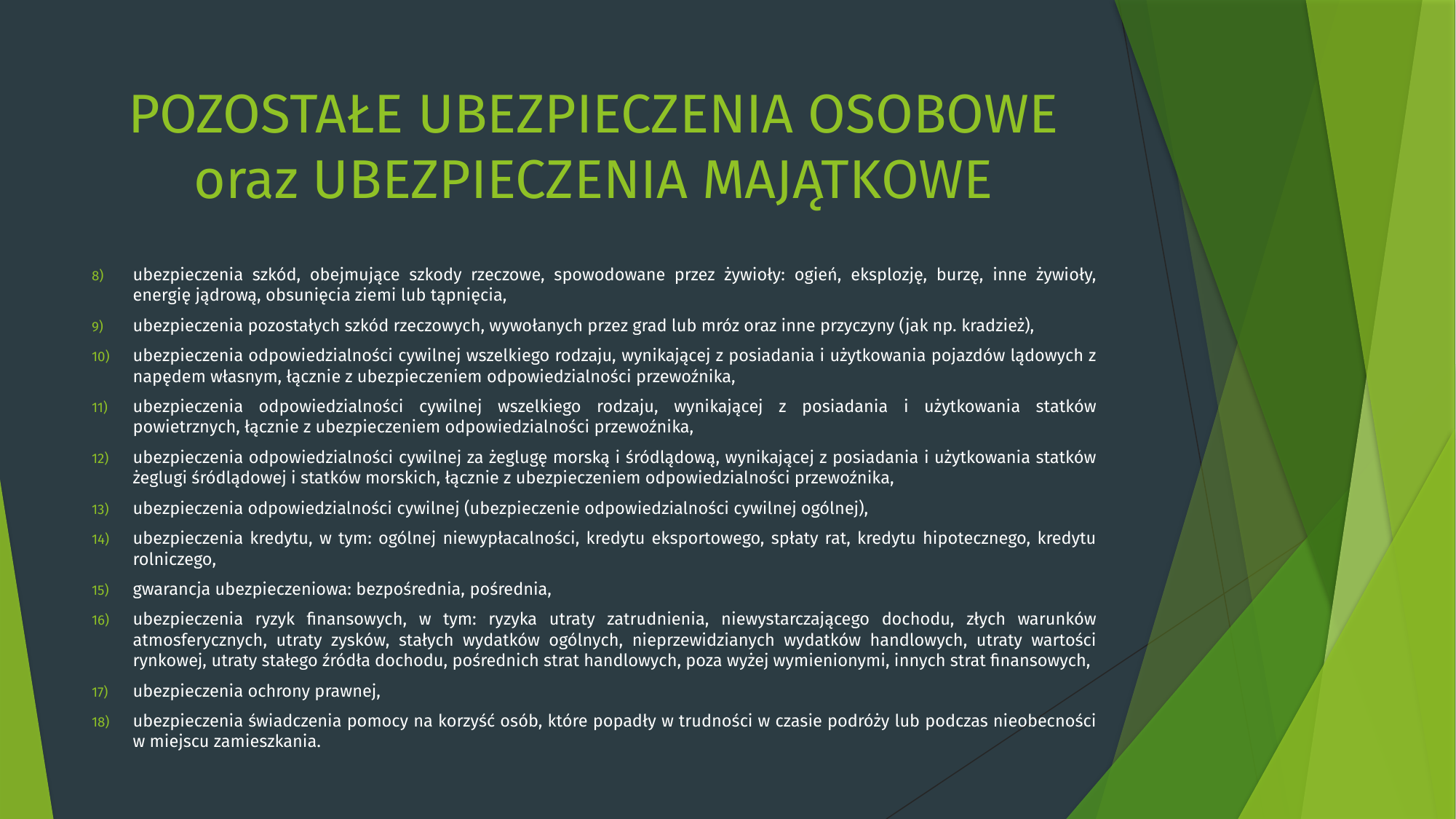

# POZOSTAŁE UBEZPIECZENIA OSOBOWE oraz UBEZPIECZENIA MAJĄTKOWE
ubezpieczenia szkód, obejmujące szkody rzeczowe, spowodowane przez żywioły: ogień, eksplozję, burzę, inne żywioły, energię jądrową, obsunięcia ziemi lub tąpnięcia,
ubezpieczenia pozostałych szkód rzeczowych, wywołanych przez grad lub mróz oraz inne przyczyny (jak np. kradzież),
ubezpieczenia odpowiedzialności cywilnej wszelkiego rodzaju, wynikającej z posiadania i użytkowania pojazdów lądowych z napędem własnym, łącznie z ubezpieczeniem odpowiedzialności przewoźnika,
ubezpieczenia odpowiedzialności cywilnej wszelkiego rodzaju, wynikającej z posiadania i użytkowania statków powietrznych, łącznie z ubezpieczeniem odpowiedzialności przewoźnika,
ubezpieczenia odpowiedzialności cywilnej za żeglugę morską i śródlądową, wynikającej z posiadania i użytkowania statków żeglugi śródlądowej i statków morskich, łącznie z ubezpieczeniem odpowiedzialności przewoźnika,
ubezpieczenia odpowiedzialności cywilnej (ubezpieczenie odpowiedzialności cywilnej ogólnej),
ubezpieczenia kredytu, w tym: ogólnej niewypłacalności, kredytu eksportowego, spłaty rat, kredytu hipotecznego, kredytu rolniczego,
gwarancja ubezpieczeniowa: bezpośrednia, pośrednia,
ubezpieczenia ryzyk finansowych, w tym: ryzyka utraty zatrudnienia, niewystarczającego dochodu, złych warunków atmosferycznych, utraty zysków, stałych wydatków ogólnych, nieprzewidzianych wydatków handlowych, utraty wartości rynkowej, utraty stałego źródła dochodu, pośrednich strat handlowych, poza wyżej wymienionymi, innych strat finansowych,
ubezpieczenia ochrony prawnej,
ubezpieczenia świadczenia pomocy na korzyść osób, które popadły w trudności w czasie podróży lub podczas nieobecności w miejscu zamieszkania.